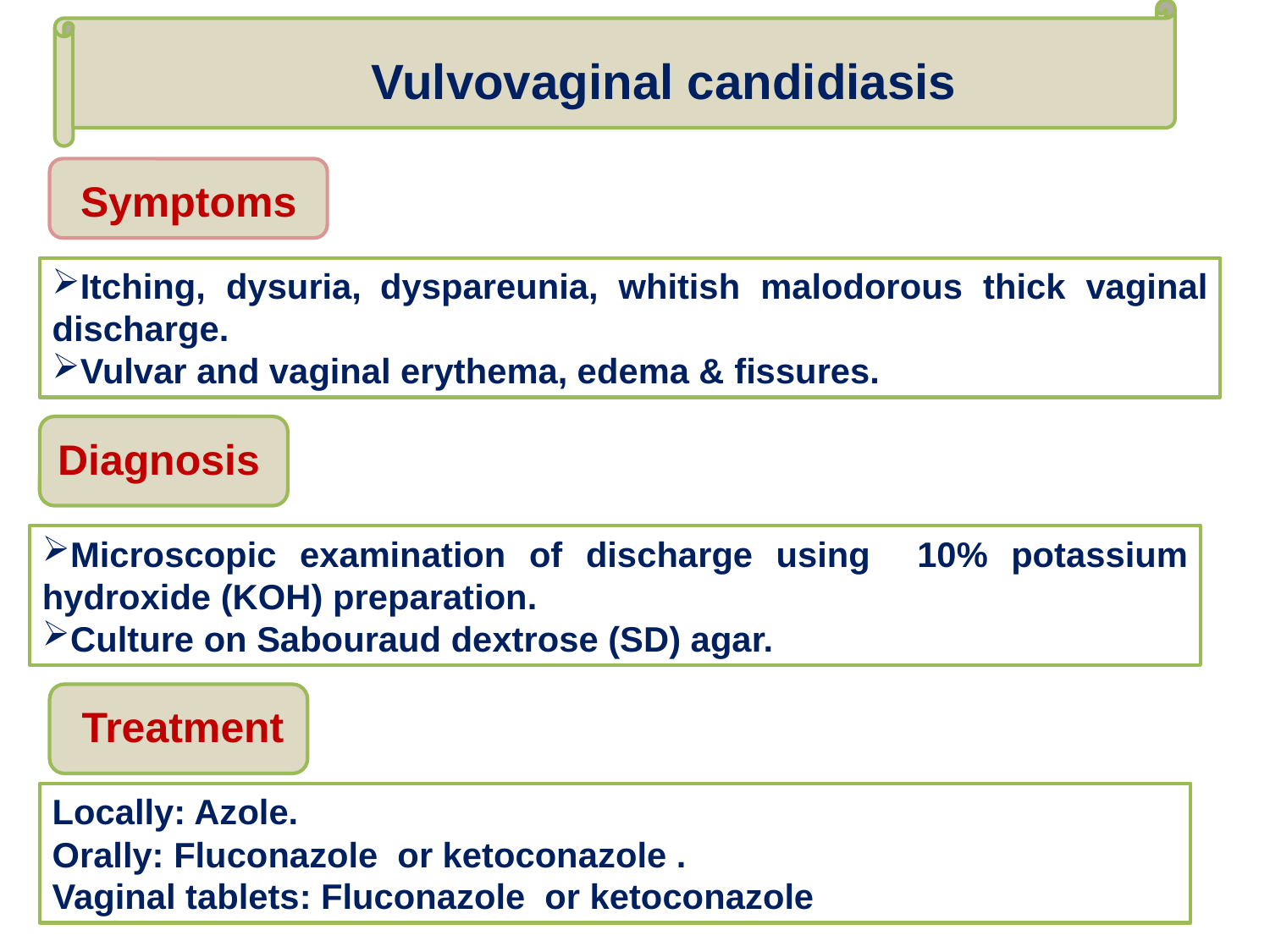

Vulvovaginal candidiasis

Symptoms
Itching, dysuria, dyspareunia, whitish malodorous thick vaginal discharge.
Vulvar and vaginal erythema, edema & fissures.

Diagnosis
Microscopic examination of discharge using  10% potassium hydroxide (KOH) preparation.
Culture on Sabouraud dextrose (SD) agar.

Treatment
Locally: Azole.
Orally: Fluconazole  or ketoconazole .
Vaginal tablets: Fluconazole  or ketoconazole